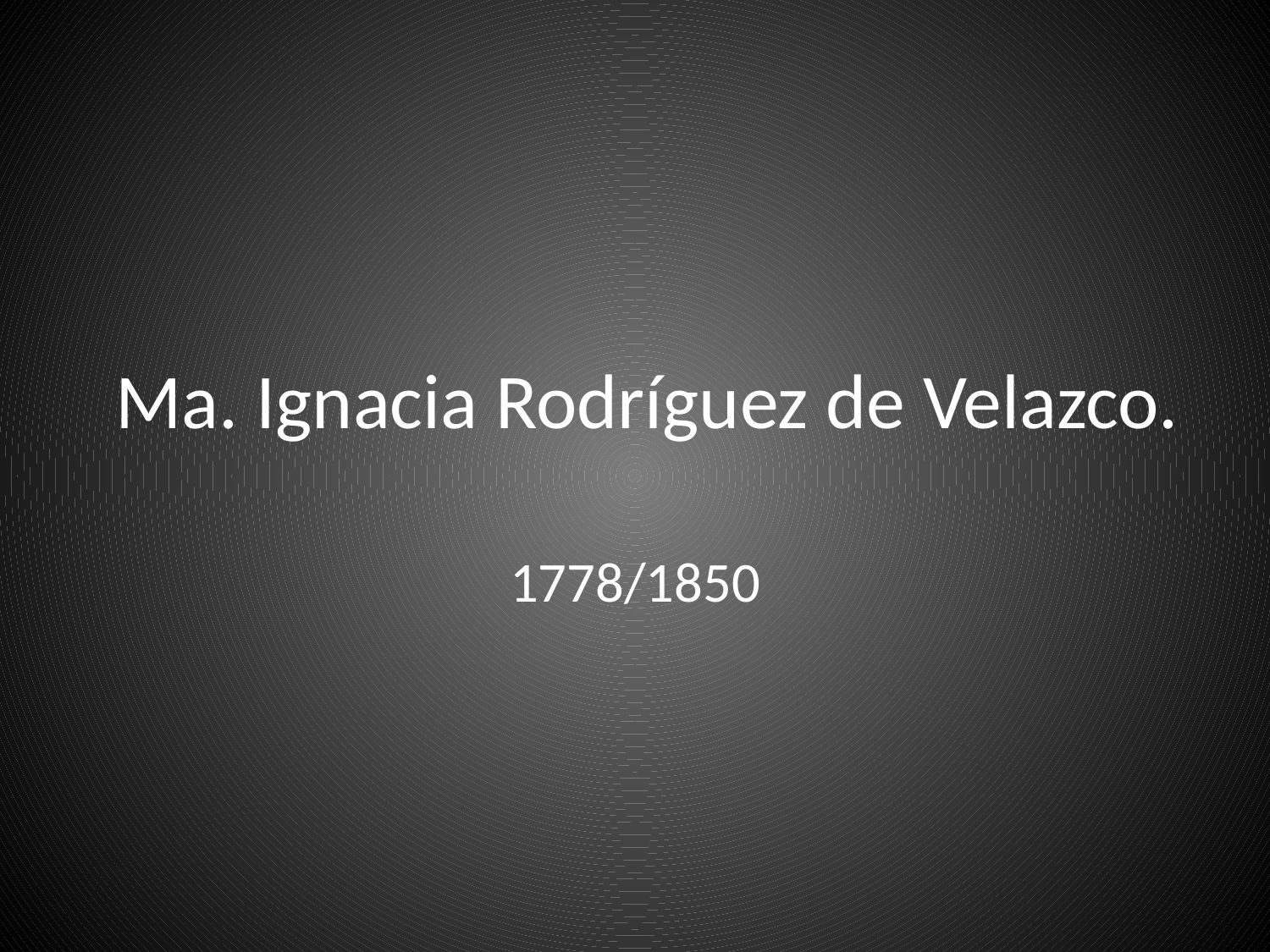

# Ma. Ignacia Rodríguez de Velazco.
1778/1850